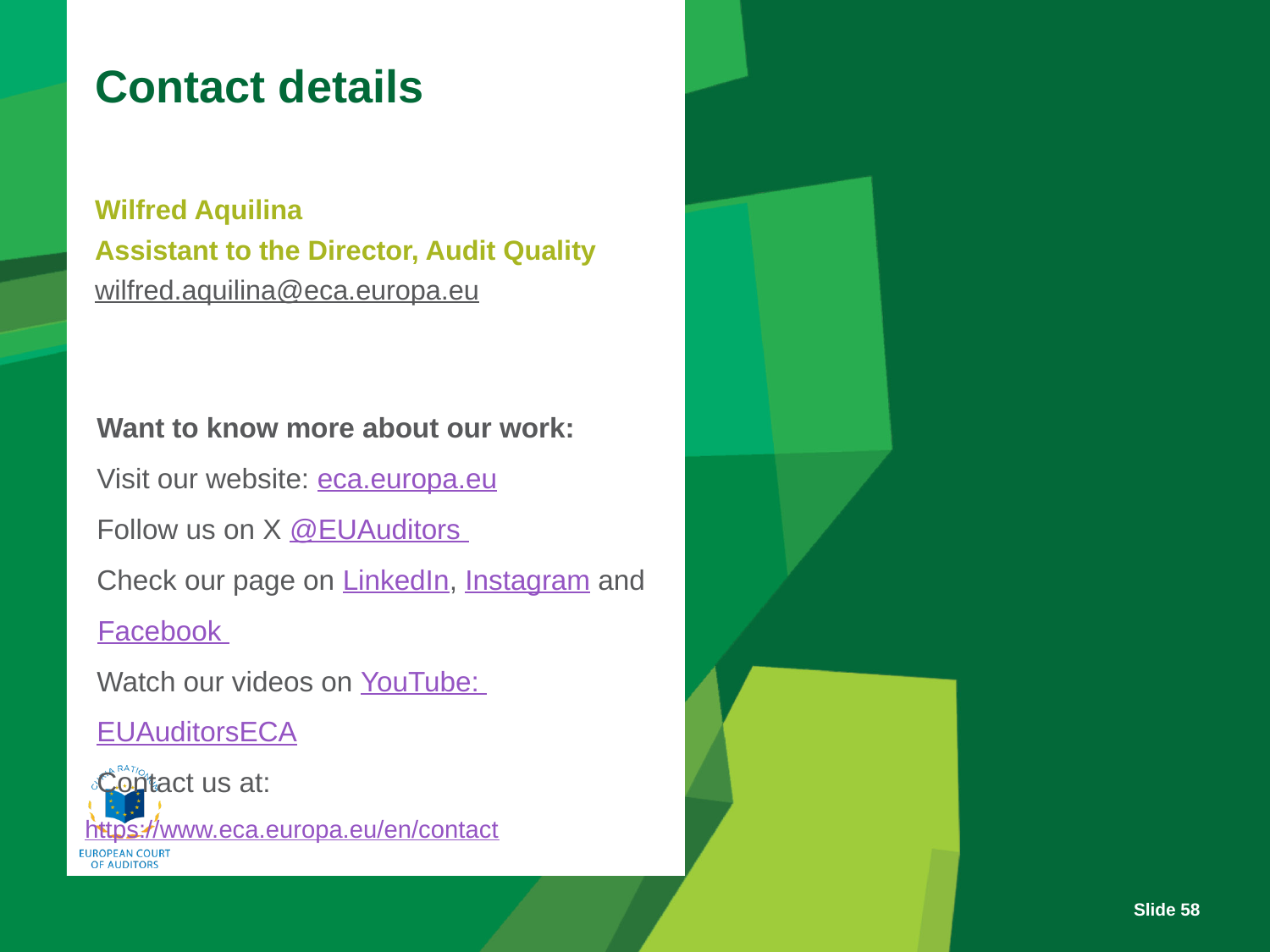

# Contact details
Wilfred Aquilina
Assistant to the Director, Audit Quality
wilfred.aquilina@eca.europa.eu
Want to know more about our work:
Visit our website: eca.europa.eu
Follow us on X @EUAuditors
Check our page on LinkedIn, Instagram and Facebook
Watch our videos on YouTube: EUAuditorsECA
Contact us at: https://www.eca.europa.eu/en/contact

Slide 58